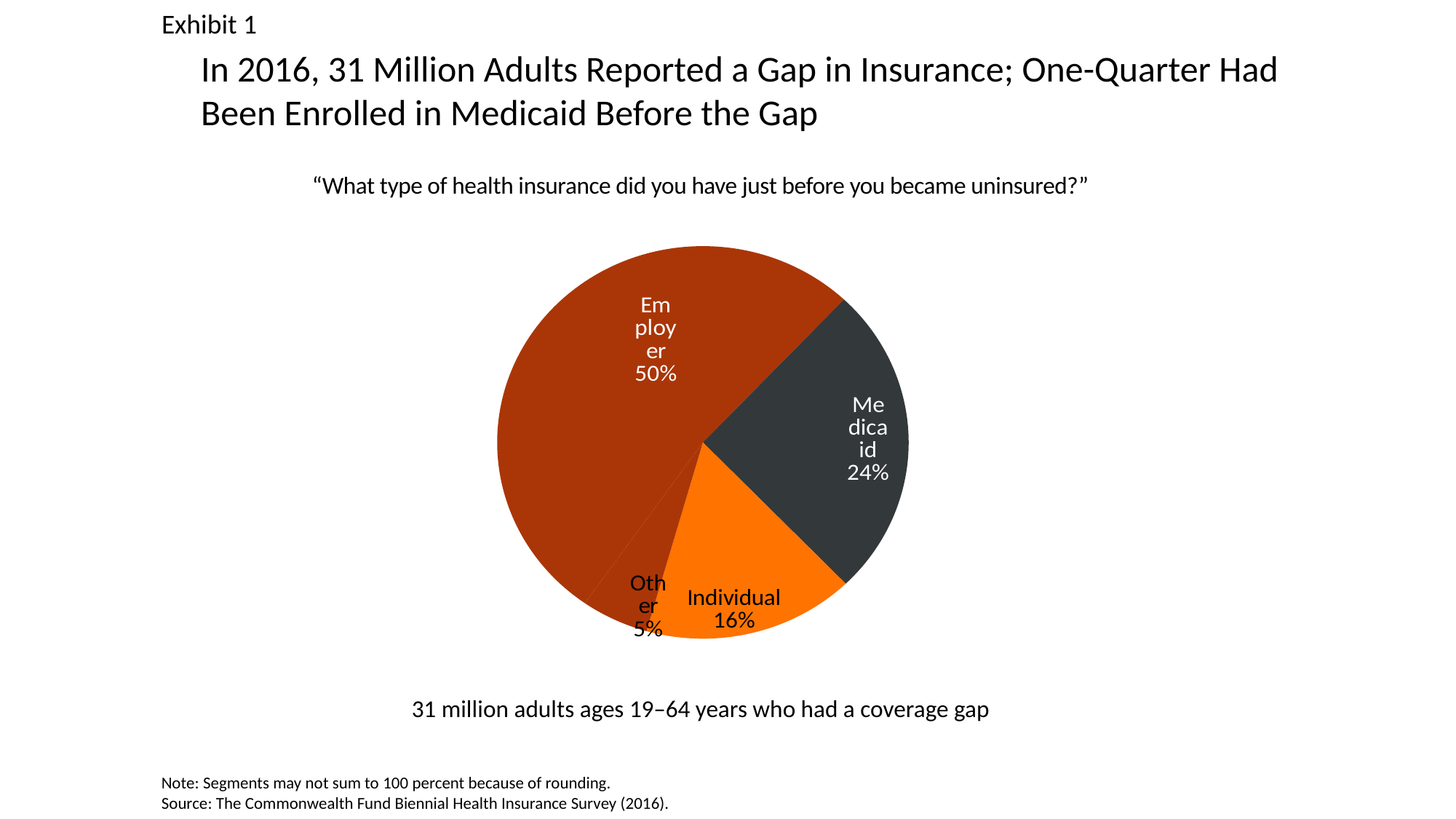

Exhibit 1
In 2016, 31 Million Adults Reported a Gap in Insurance; One-Quarter Had Been Enrolled in Medicaid Before the Gap
“What type of health insurance did you have just before you became uninsured?”

### Chart

| Category | Total |
|---|---|
| Employer | 49.59 |
| Medicaid | 24.43 |
| Individual | 15.77 |
| Other | 5.029999999999999 |
31 million adults ages 19–64 years who had a coverage gap
Note: Segments may not sum to 100 percent because of rounding.
Source: The Commonwealth Fund Biennial Health Insurance Survey (2016).